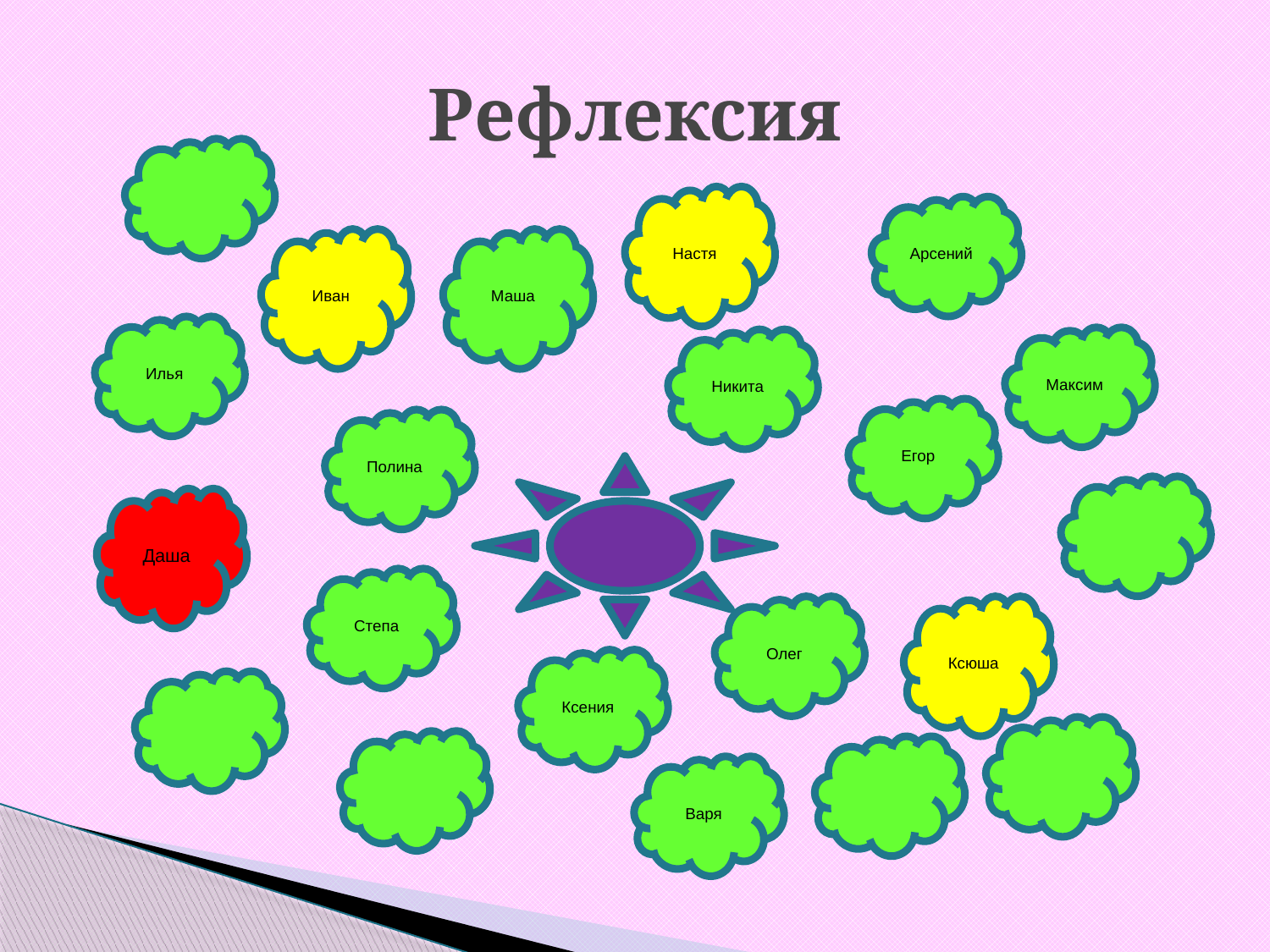

# Рефлексия

Настя
Арсений
Маша
Иван
Илья
Максим
Никита
Егор
Полина

Даша
Степа
Олег
Ксюша
Ксения

Варя